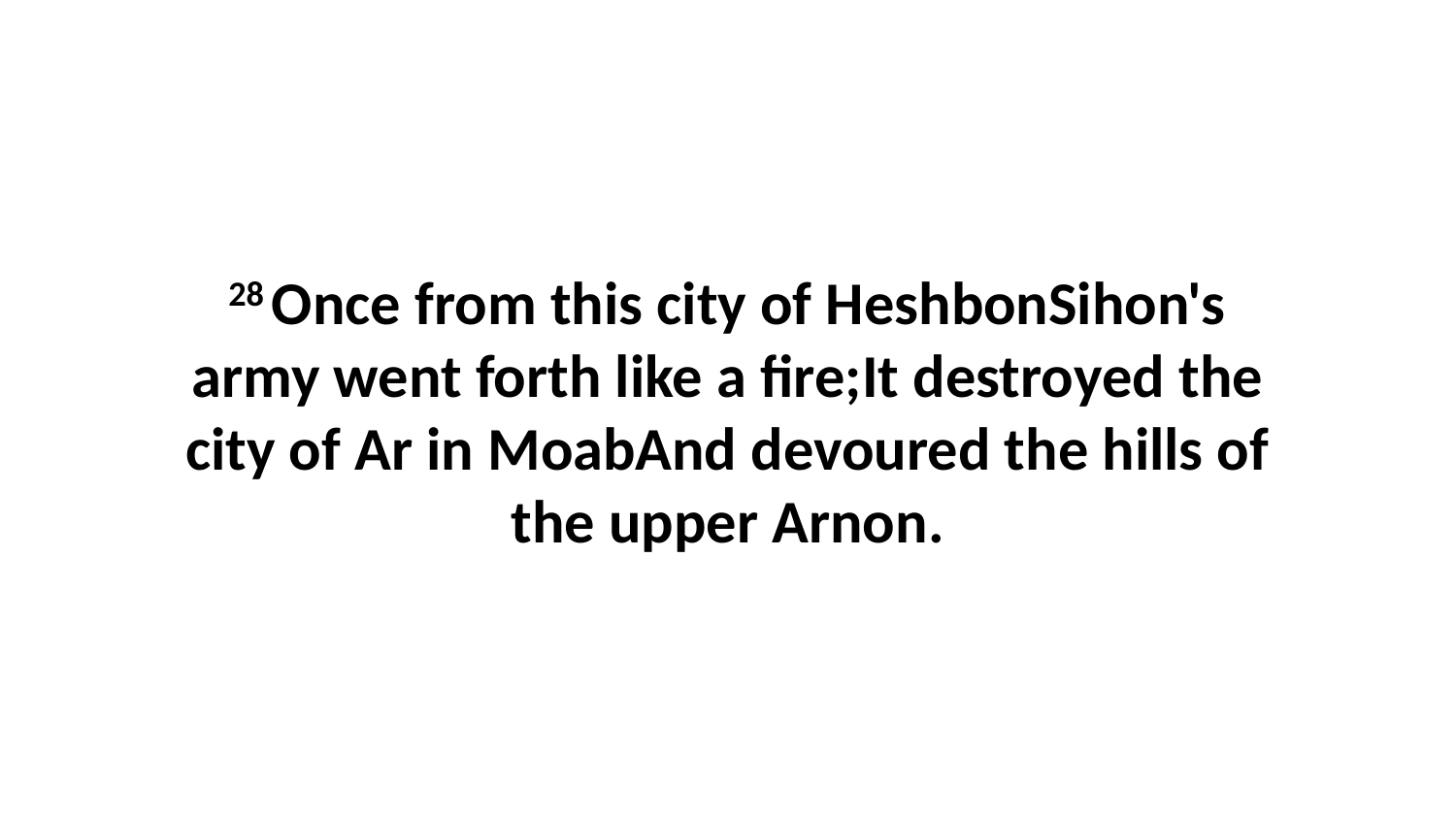

28 Once from this city of HeshbonSihon's army went forth like a fire;It destroyed the city of Ar in MoabAnd devoured the hills of the upper Arnon.